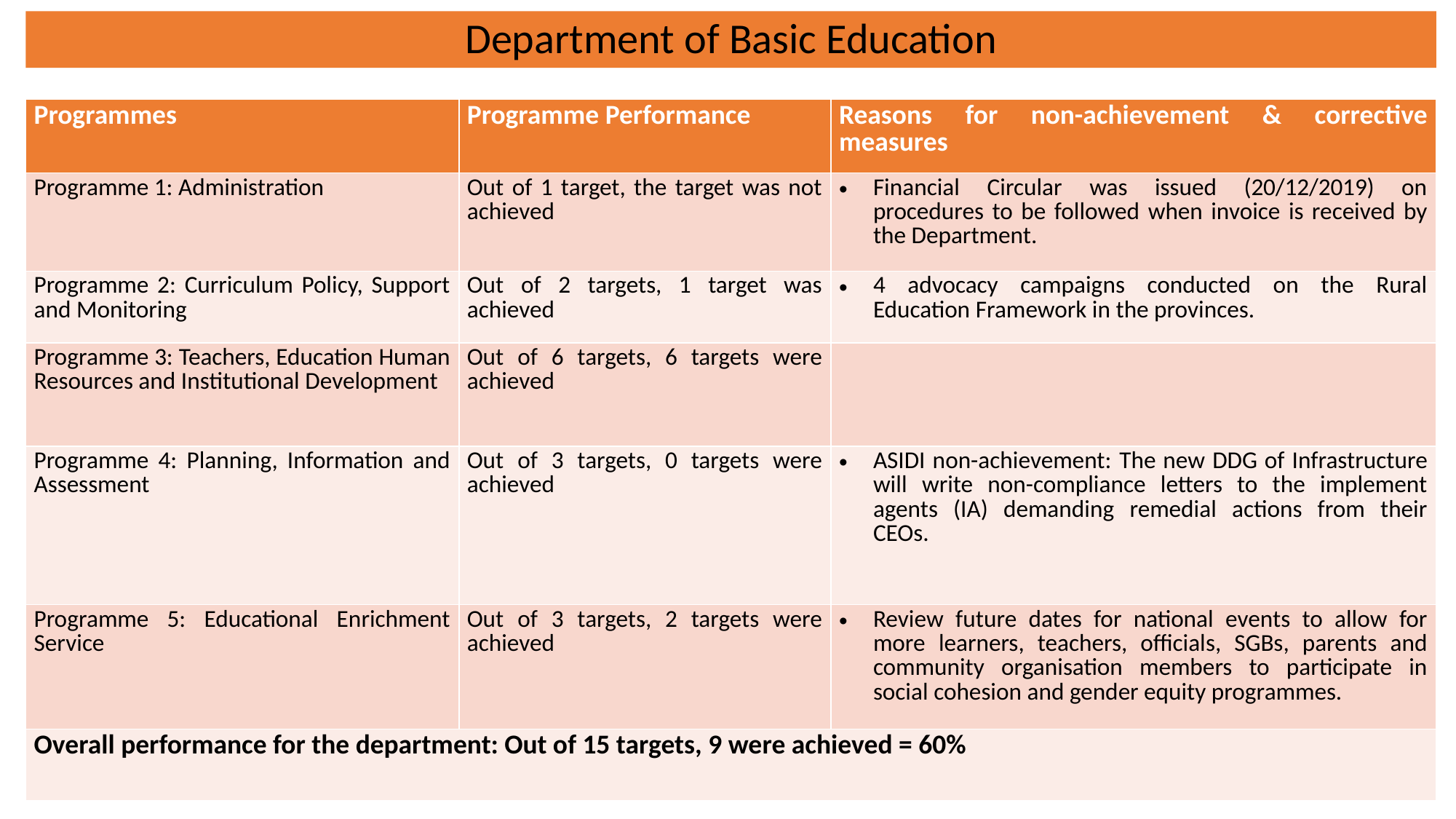

Department of Basic Education
| Programmes | Programme Performance | Reasons for non-achievement & corrective measures |
| --- | --- | --- |
| Programme 1: Administration | Out of 1 target, the target was not achieved | Financial Circular was issued (20/12/2019) on procedures to be followed when invoice is received by the Department. |
| Programme 2: Curriculum Policy, Support and Monitoring | Out of 2 targets, 1 target was achieved | 4 advocacy campaigns conducted on the Rural Education Framework in the provinces. |
| Programme 3: Teachers, Education Human Resources and Institutional Development | Out of 6 targets, 6 targets were achieved |  |
| Programme 4: Planning, Information and Assessment | Out of 3 targets, 0 targets were achieved | ASIDI non-achievement: The new DDG of Infrastructure will write non-compliance letters to the implement agents (IA) demanding remedial actions from their CEOs. |
| Programme 5: Educational Enrichment Service | Out of 3 targets, 2 targets were achieved | Review future dates for national events to allow for more learners, teachers, officials, SGBs, parents and community organisation members to participate in social cohesion and gender equity programmes. |
| Overall performance for the department: Out of 15 targets, 9 were achieved = 60% |  |  |